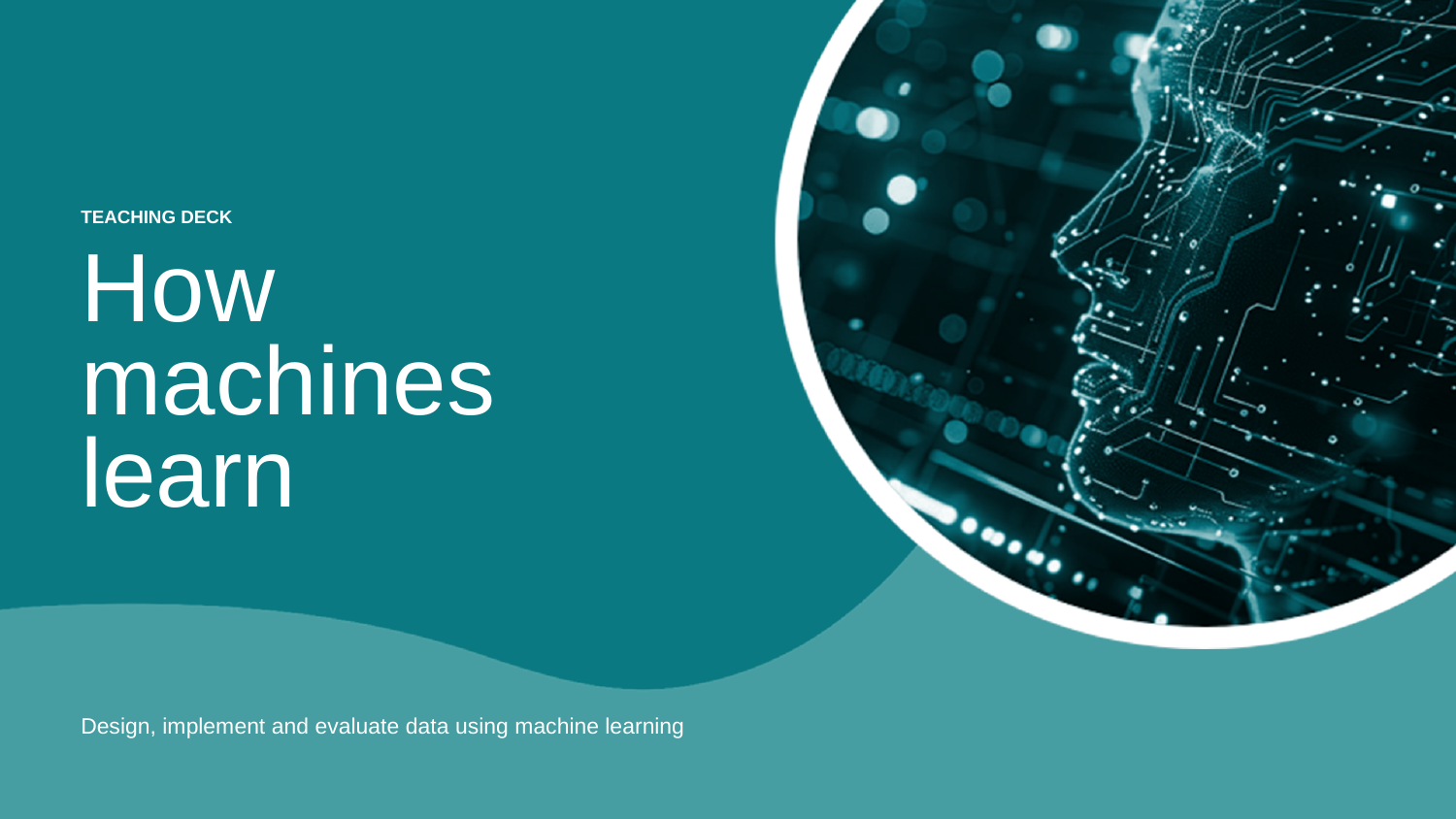

TEACHING DECK
How machines learn
Design, implement and evaluate data using machine learning